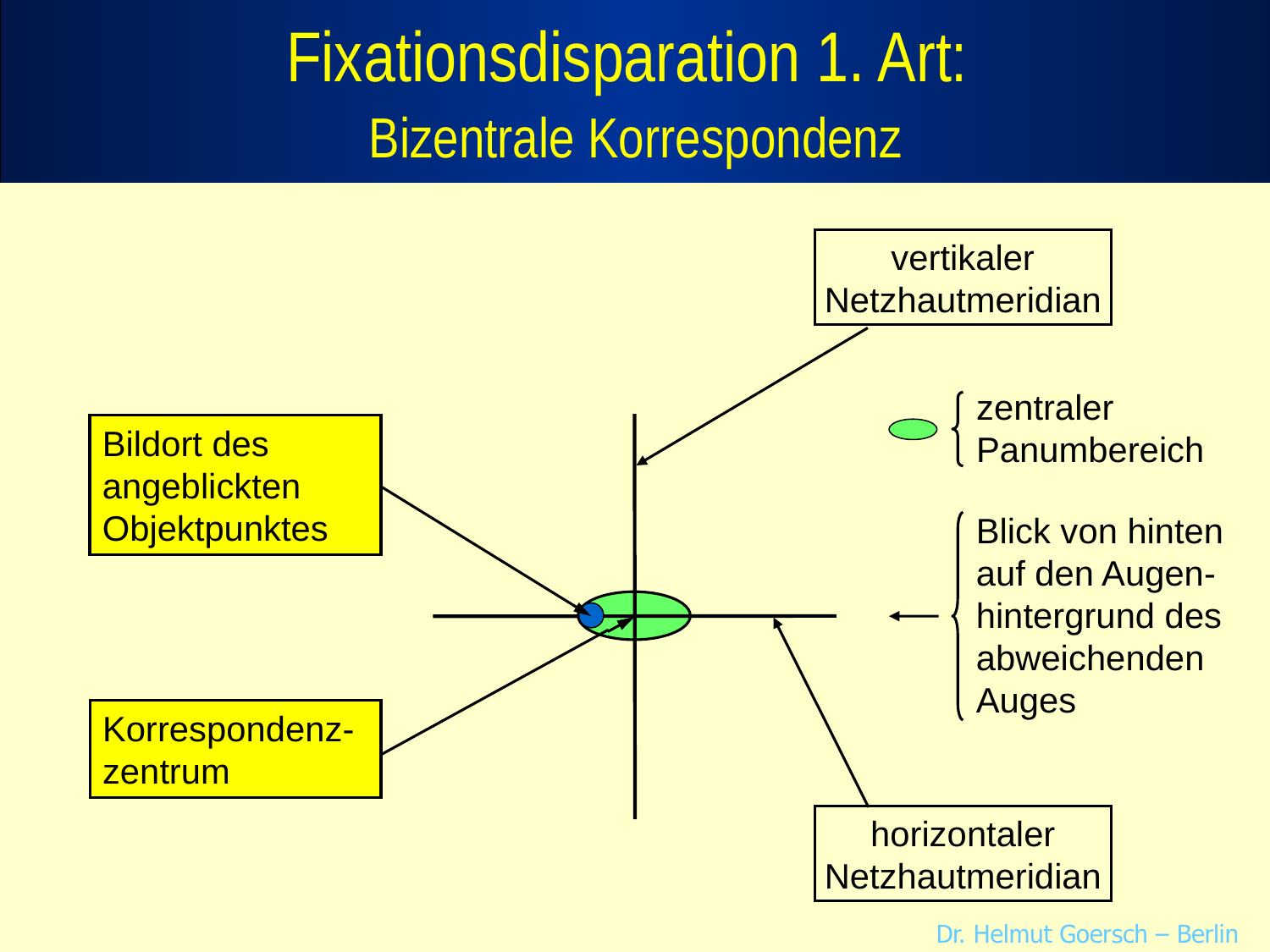

Fixationsdisparation 1. Art:
# Fixationsdisparation 1. Art
Bizentrale Korrespondenz
vertikaler Netzhautmeridian

zentraler
Panumbereich

Blick von hinten
auf den Augen-hintergrund des abweichenden Auges

Bildort des angeblickten Objektpunktes

horizontaler Netzhautmeridian

Korrespondenz-zentrum
Dr. Helmut Goersch – Berlin